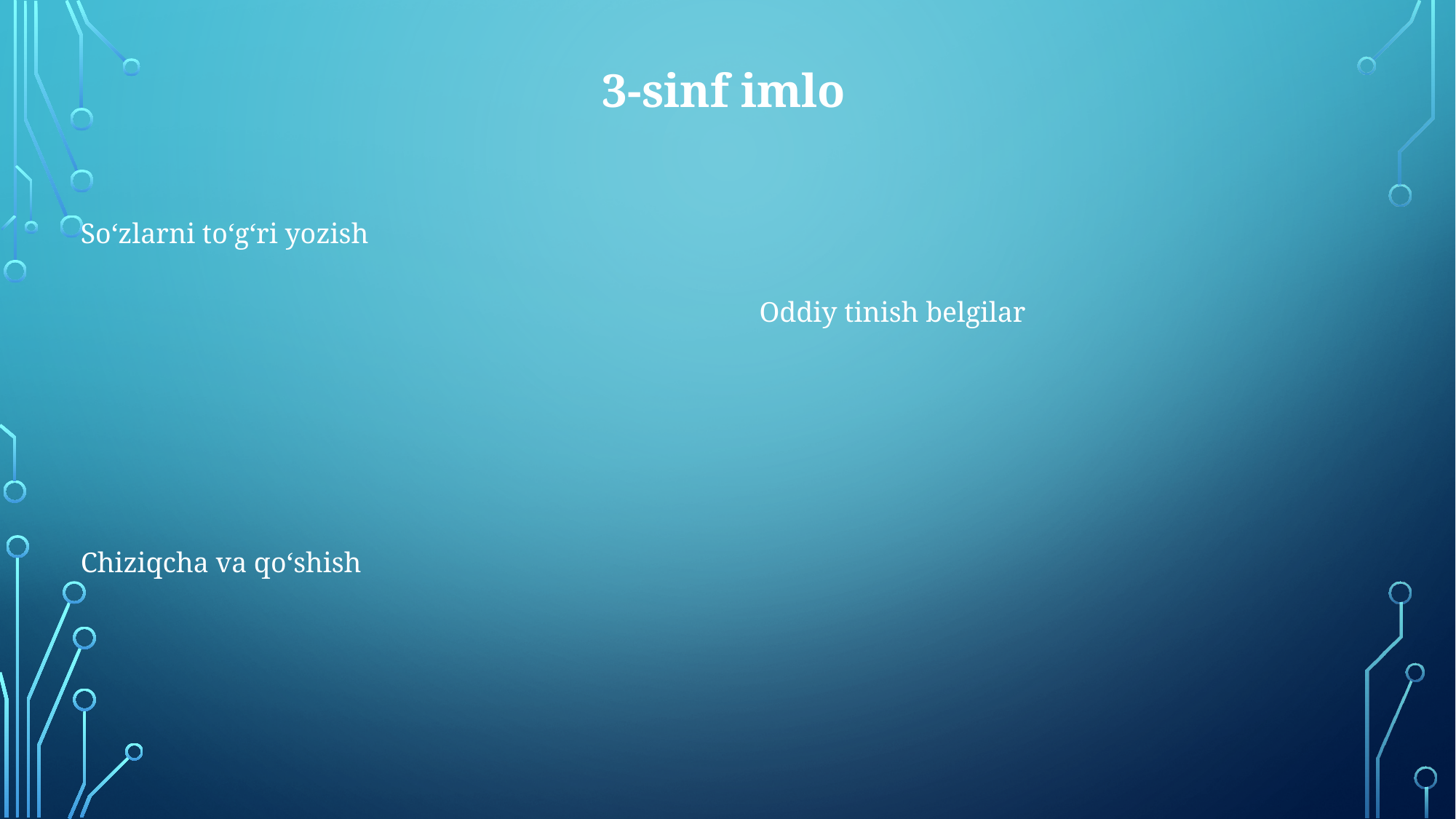

# 3-sinf imlo
So‘zlarni to‘g‘ri yozish
Oddiy tinish belgilar
Chiziqcha va qo‘shish